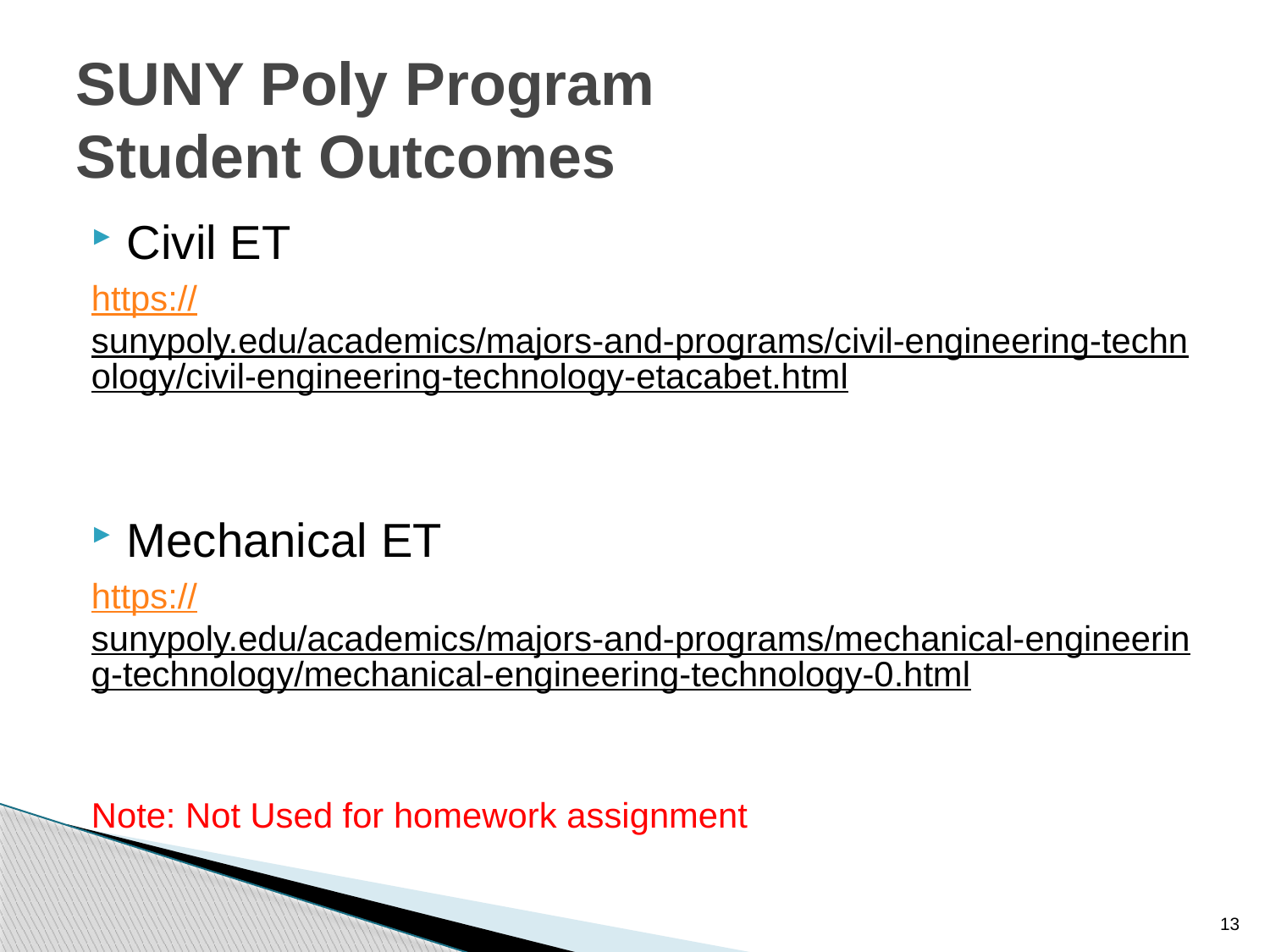

# SUNY Poly Program Student Outcomes
Civil ET
https://sunypoly.edu/academics/majors-and-programs/civil-engineering-technology/civil-engineering-technology-etacabet.html

Mechanical ET
https://sunypoly.edu/academics/majors-and-programs/mechanical-engineering-technology/mechanical-engineering-technology-0.html

Note: Not Used for homework assignment
13